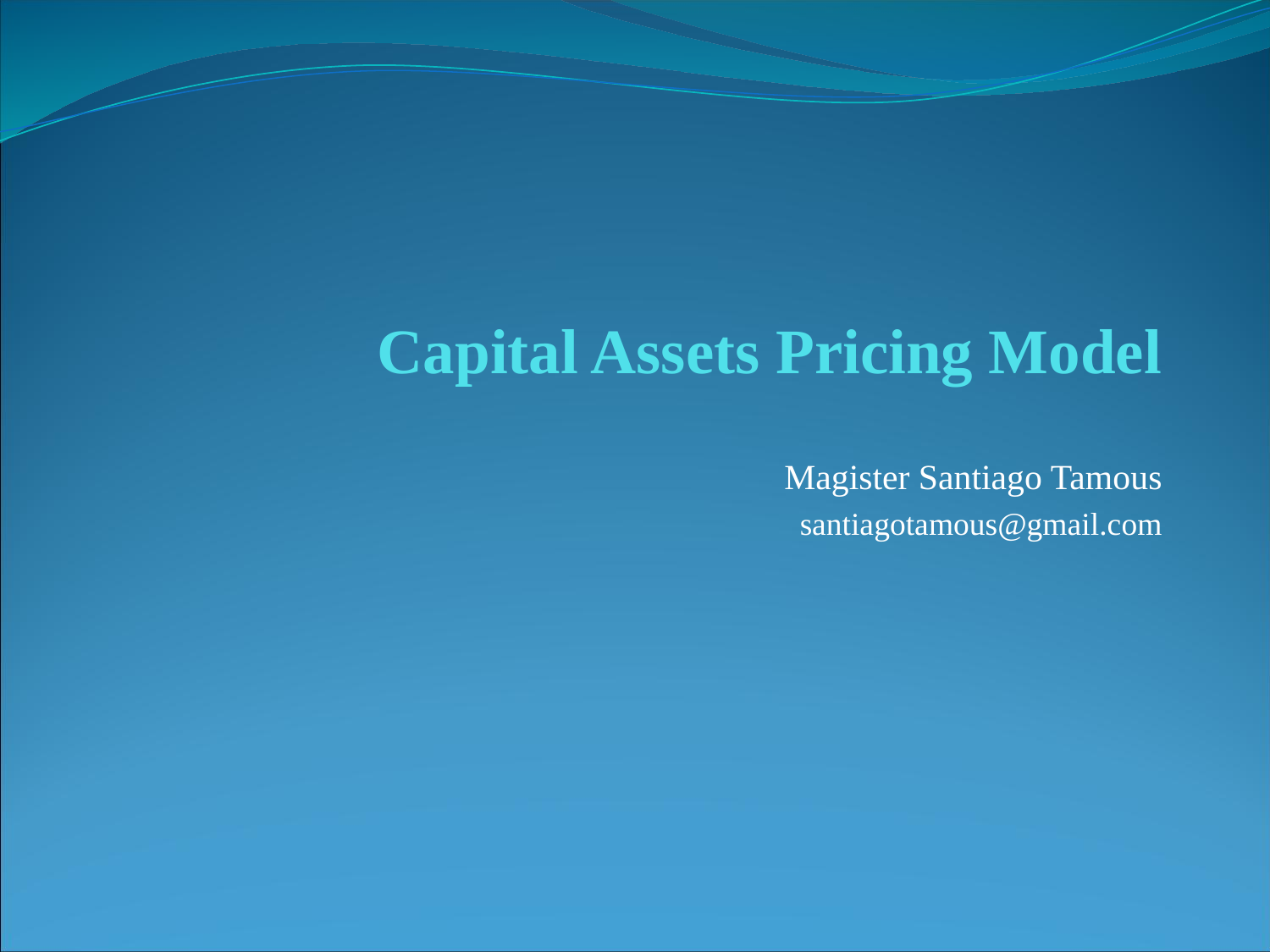

# Capital Assets Pricing Model
Magister Santiago Tamous
santiagotamous@gmail.com